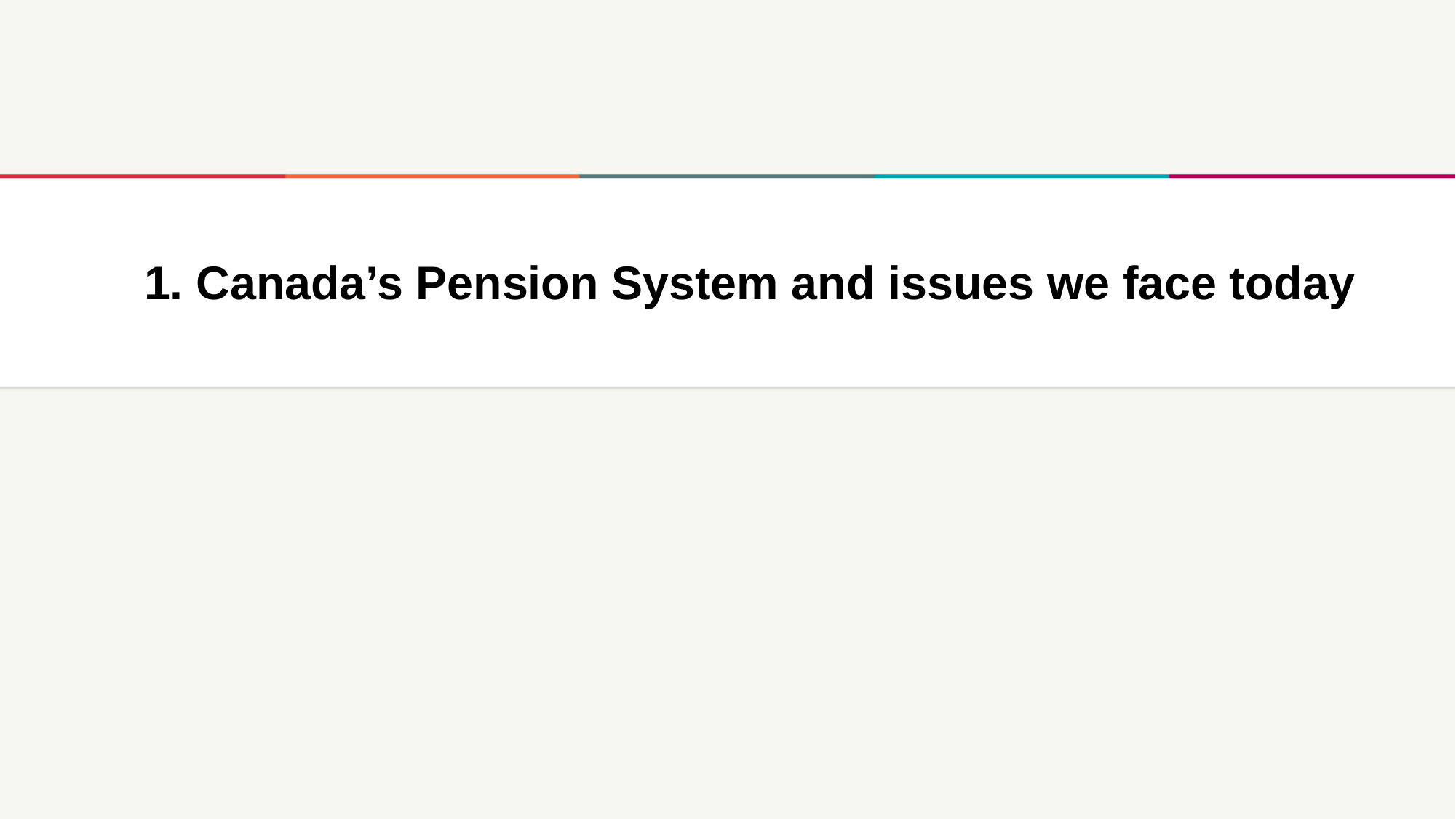

# 1. Canada’s Pension System and issues we face today